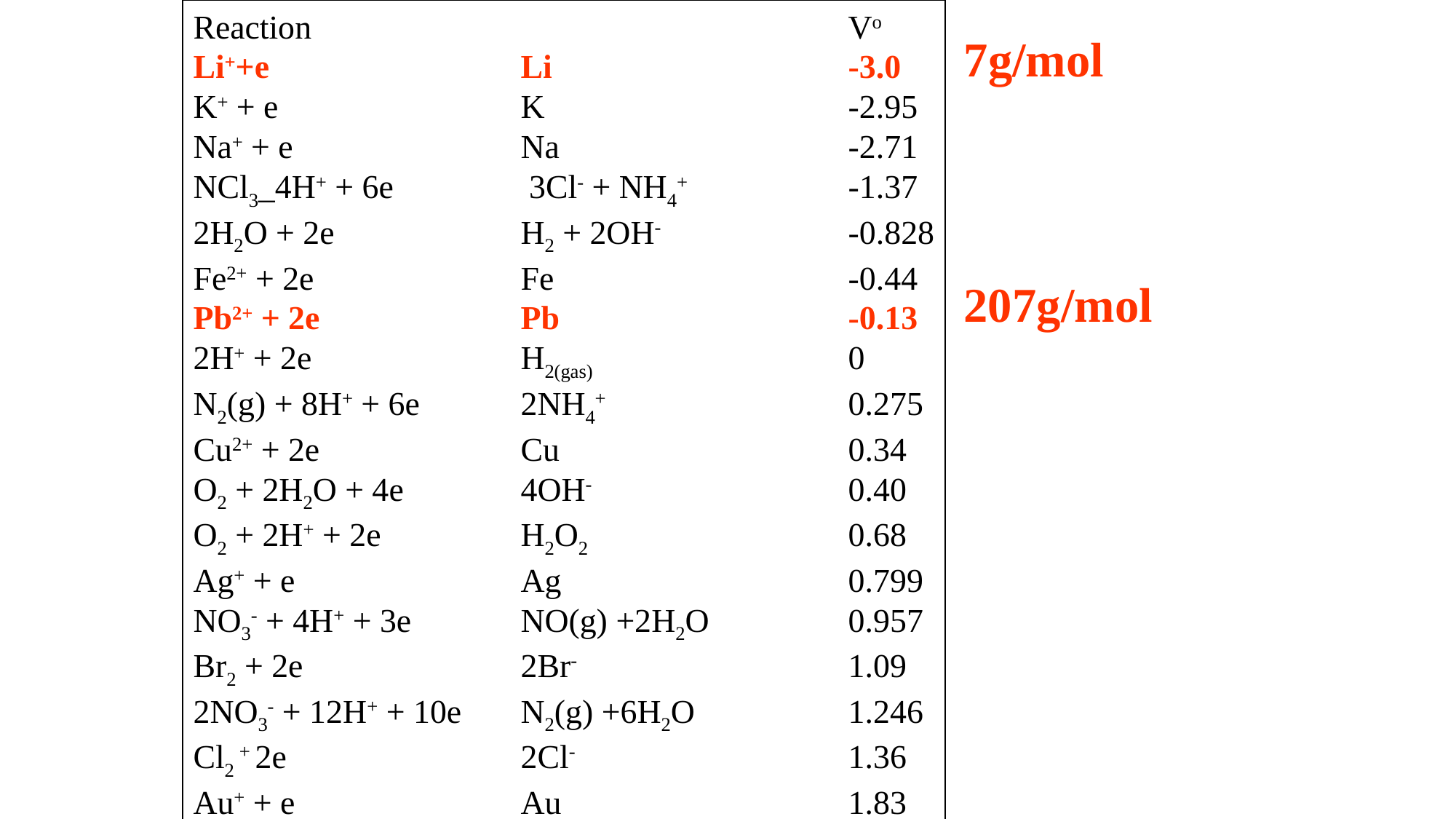

Reaction					Vo
Li++e			Li			-3.0
K+ + e                 	K			-2.95
Na+ + e			Na			-2.71
NCl3_4H+ + 6e		 3Cl- + NH4+		-1.37
2H2O + 2e 		H2 + 2OH-		-0.828
Fe2+ + 2e		Fe			-0.44
Pb2+ + 2e		Pb			-0.13
2H+ + 2e 		H2(gas) 			0
N2(g) + 8H+ + 6e	2NH4+			0.275
Cu2+ + 2e 		Cu			0.34
O2 + 2H2O + 4e		4OH-			0.40
O2 + 2H+ + 2e		H2O2			0.68
Ag+ + e 		Ag			0.799
NO3- + 4H+ + 3e 	NO(g) +2H2O		0.957
Br2 + 2e		2Br-			1.09
2NO3- + 12H+ + 10e	N2(g) +6H2O		1.246
Cl2 + 2e			2Cl-			1.36
Au+ + e			Au			1.83
F2 + 2e			2F-			2.87
7g/mol
207g/mol